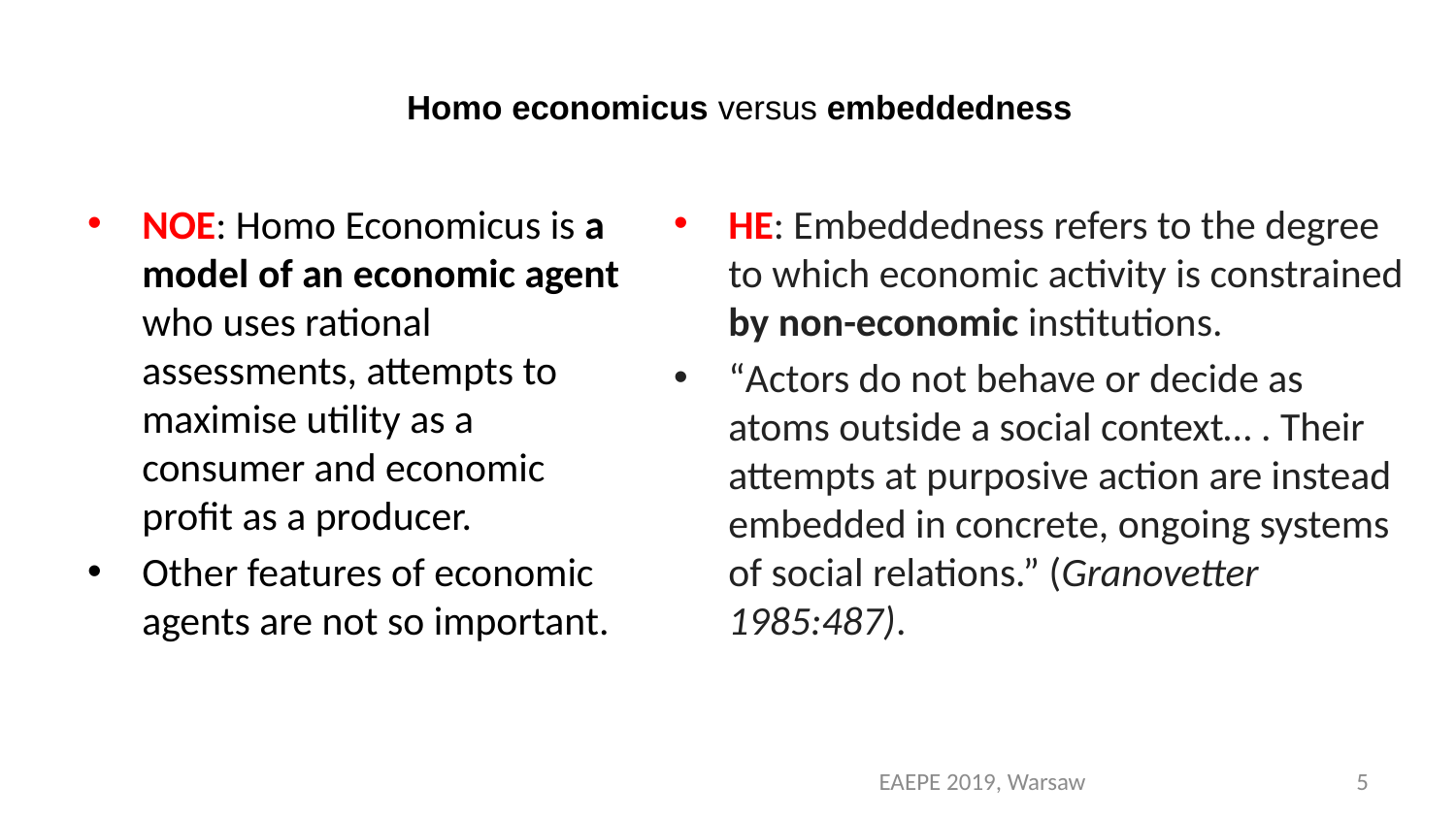

# Homo economicus versus embeddedness
NOE: Homo Economicus is a model of an economic agent who uses rational assessments, attempts to maximise utility as a consumer and economic profit as a producer.
Other features of economic agents are not so important.
HE: Embeddedness refers to the degree to which economic activity is constrained by non-economic institutions.
“Actors do not behave or decide as atoms outside a social context… . Their attempts at purposive action are instead embedded in concrete, ongoing systems of social relations.” (Granovetter 1985:487).
EAEPE 2019, Warsaw
5